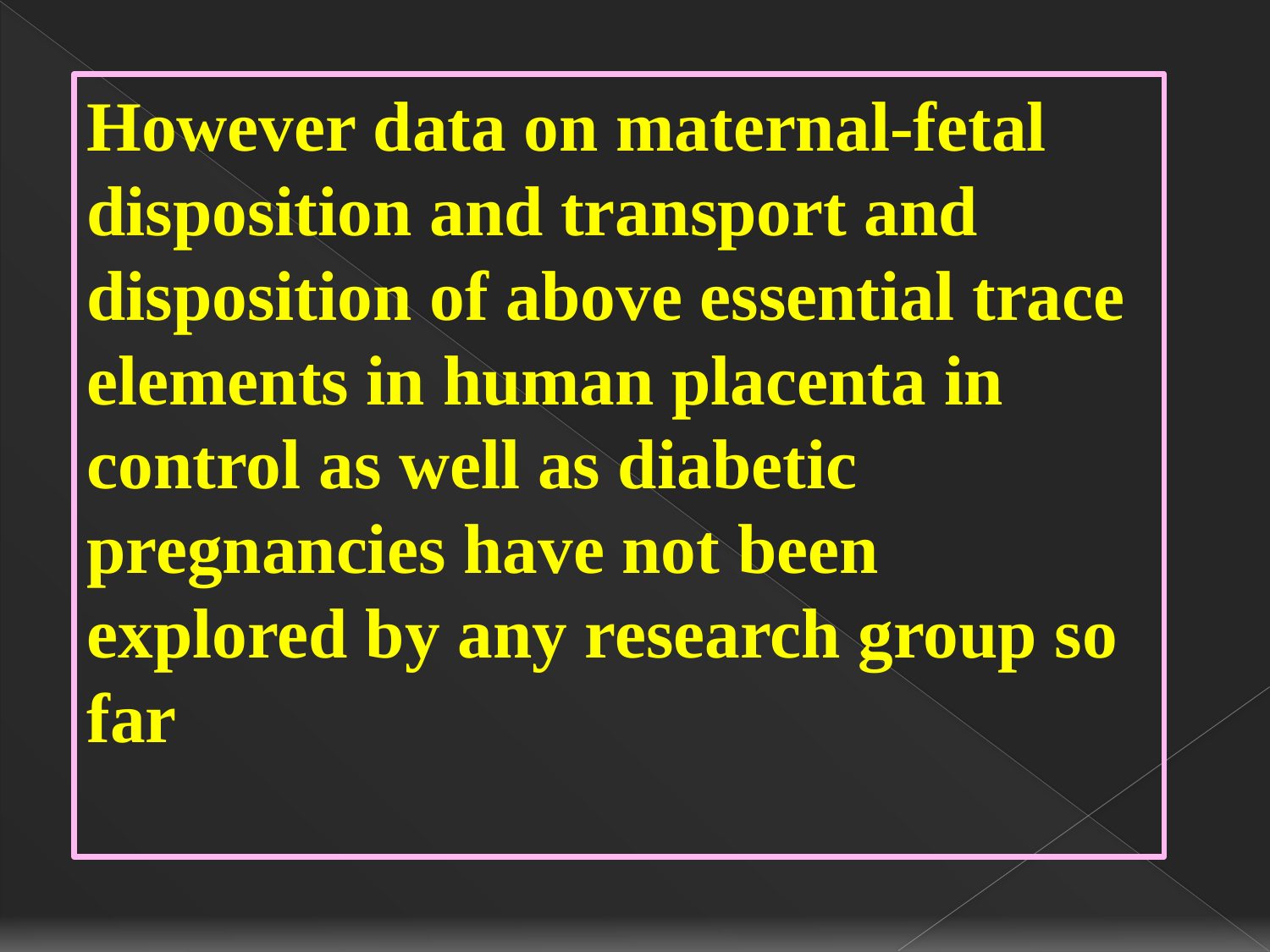

However data on maternal-fetal disposition and transport and disposition of above essential trace elements in human placenta in control as well as diabetic pregnancies have not been explored by any research group so far